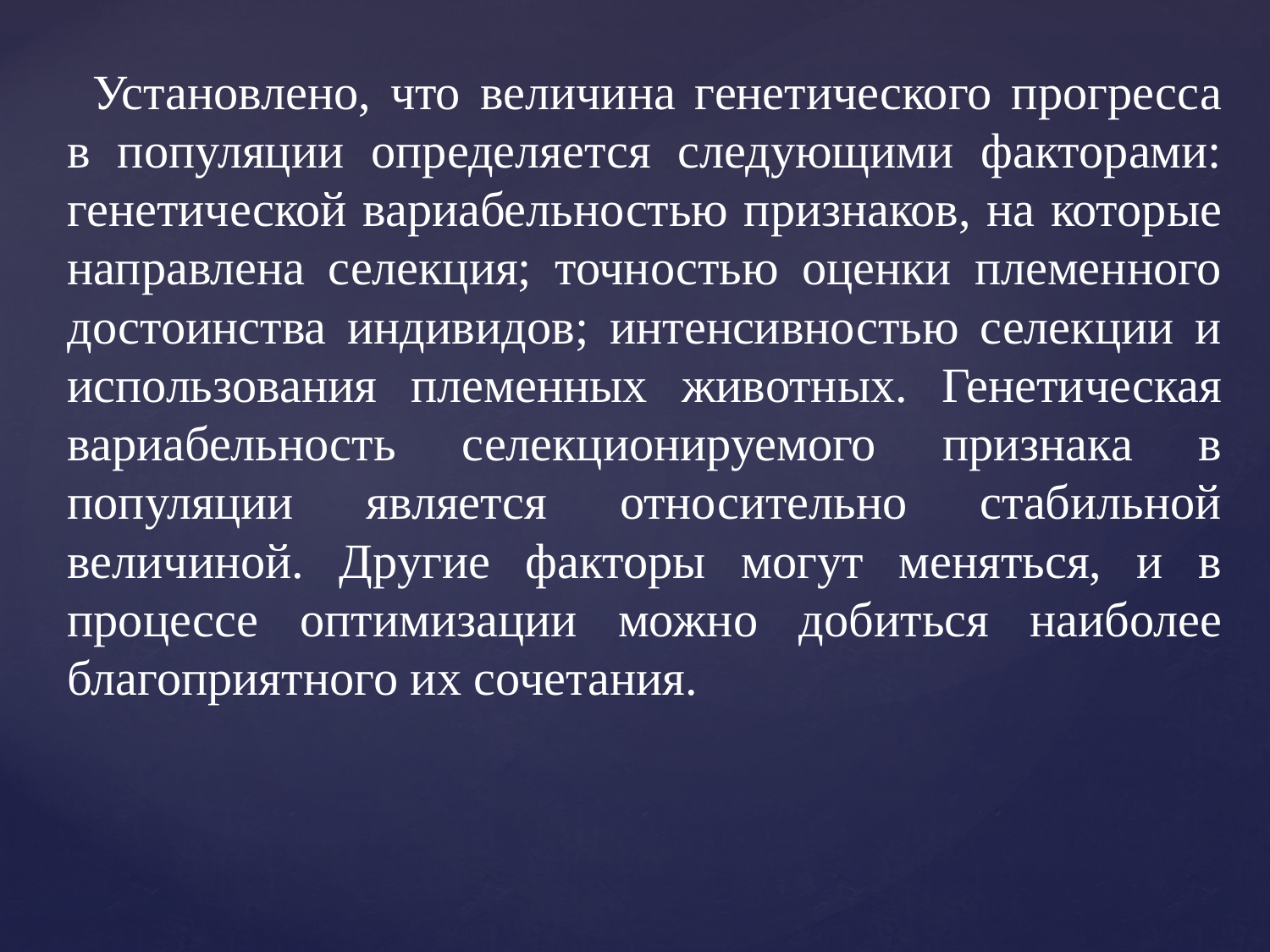

Установлено, что величина генетического прогресса в популяции определяется следующими факторами: генетической вариабельностью признаков, на которые направлена селекция; точностью оценки племенного достоинства индивидов; интенсивностью селекции и использования племенных животных. Генетическая вариабельность селекционируемого признака в популяции является относительно стабильной величиной. Другие факторы могут меняться, и в процессе оптимизации можно добиться наиболее благоприятного их сочетания.